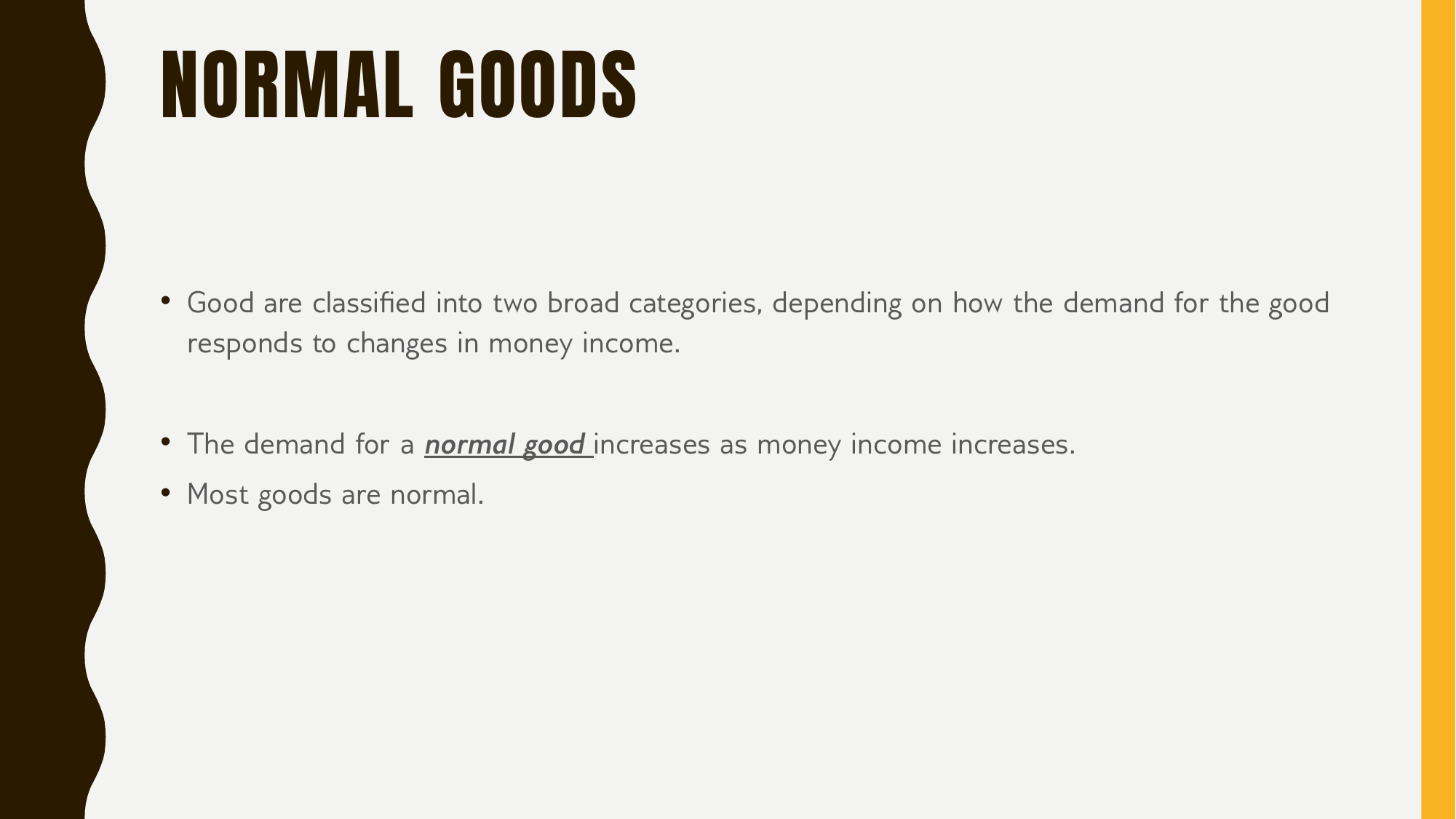

# Normal goods
Good are classified into two broad categories, depending on how the demand for the good responds to changes in money income.

The demand for a normal good increases as money income increases.
Most goods are normal.